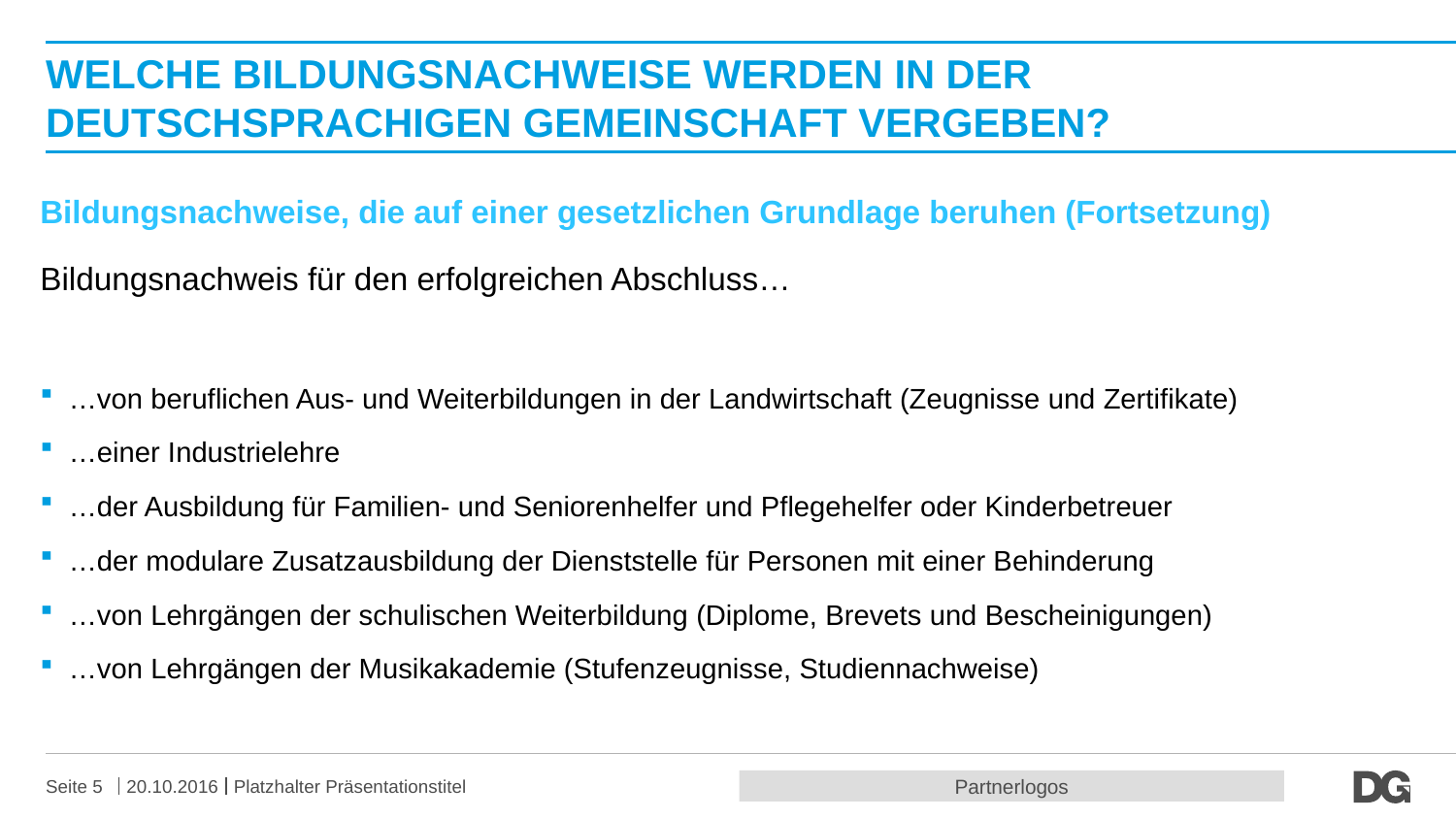

# Welche Bildungsnachweise werden in der Deutschsprachigen Gemeinschaft vergeben?
Bildungsnachweise, die auf einer gesetzlichen Grundlage beruhen (Fortsetzung)
Bildungsnachweis für den erfolgreichen Abschluss…

…von beruflichen Aus- und Weiterbildungen in der Landwirtschaft (Zeugnisse und Zertifikate)
…einer Industrielehre
…der Ausbildung für Familien- und Seniorenhelfer und Pflegehelfer oder Kinderbetreuer
…der modulare Zusatzausbildung der Dienststelle für Personen mit einer Behinderung
…von Lehrgängen der schulischen Weiterbildung (Diplome, Brevets und Bescheinigungen)
…von Lehrgängen der Musikakademie (Stufenzeugnisse, Studiennachweise)

Partnerlogos
Seite 5
20.10.2016
Platzhalter Präsentationstitel